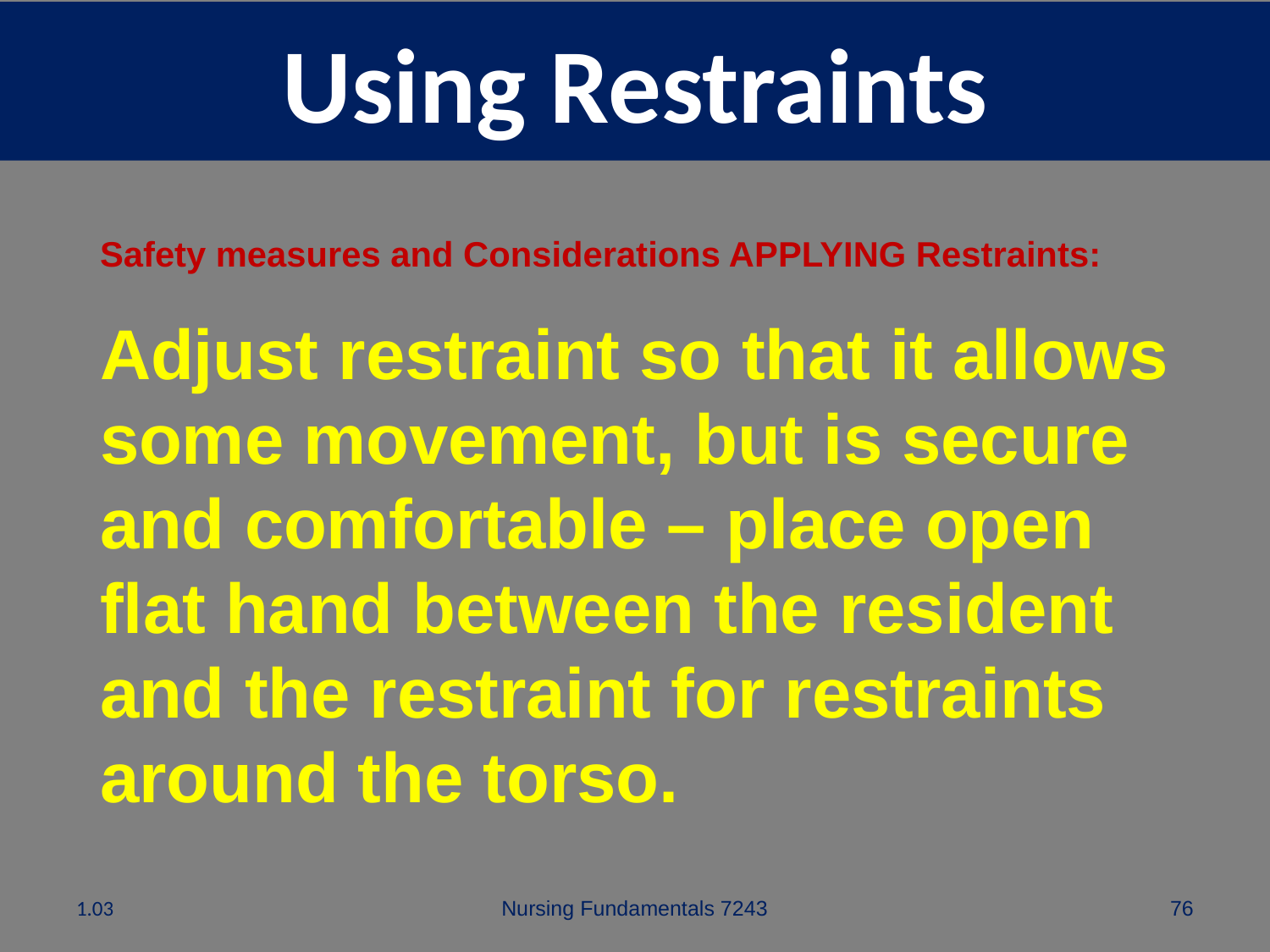

# Using Restraints
Safety measures and Considerations APPLYING Restraints:
Adjust restraint so that it allows some movement, but is secure and comfortable – place open flat hand between the resident and the restraint for restraints around the torso.
1.03
Nursing Fundamentals 7243
76